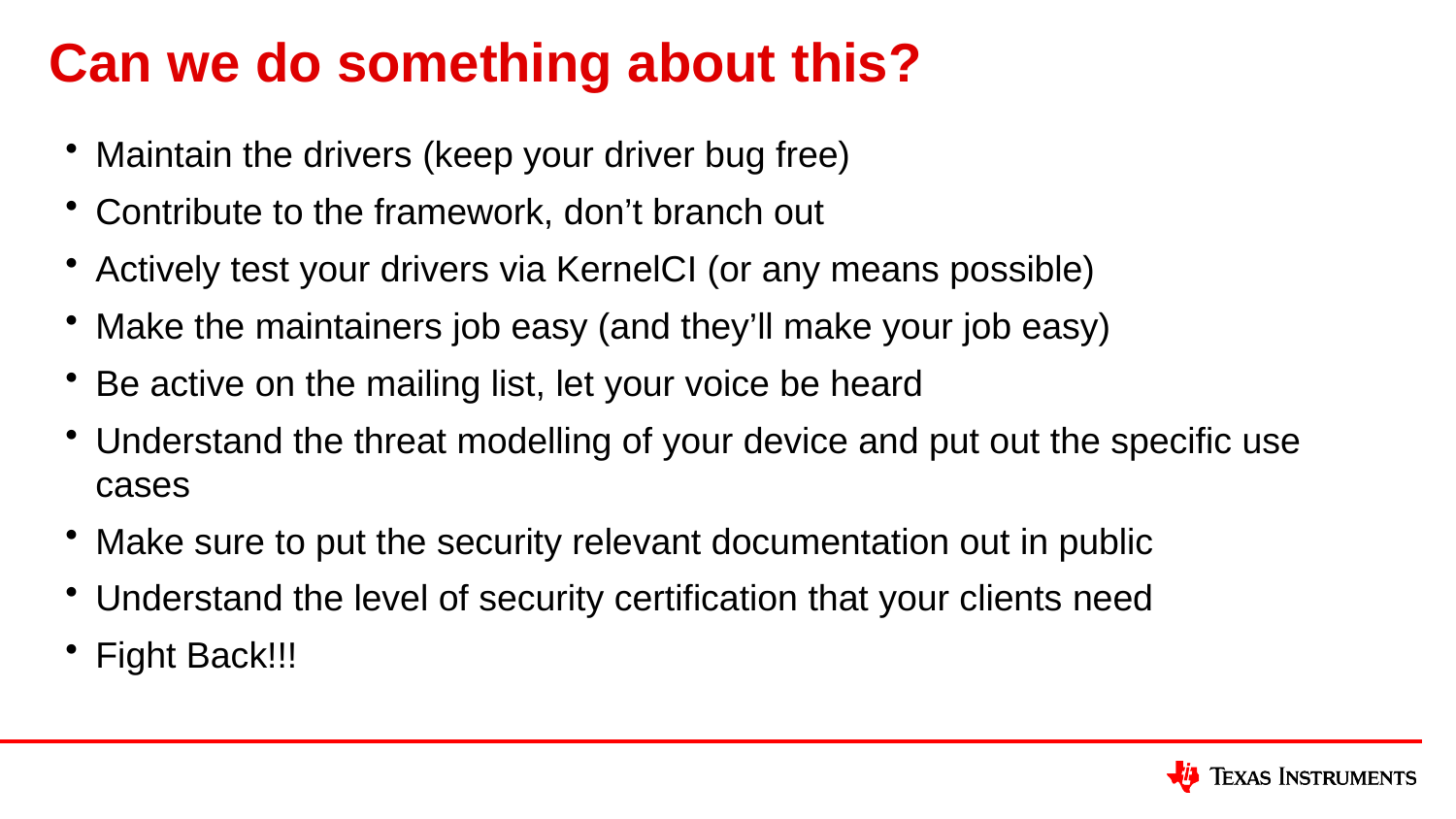

# Can we do something about this?
Maintain the drivers (keep your driver bug free)
Contribute to the framework, don’t branch out
Actively test your drivers via KernelCI (or any means possible)
Make the maintainers job easy (and they’ll make your job easy)
Be active on the mailing list, let your voice be heard
Understand the threat modelling of your device and put out the specific use cases
Make sure to put the security relevant documentation out in public
Understand the level of security certification that your clients need
Fight Back!!!